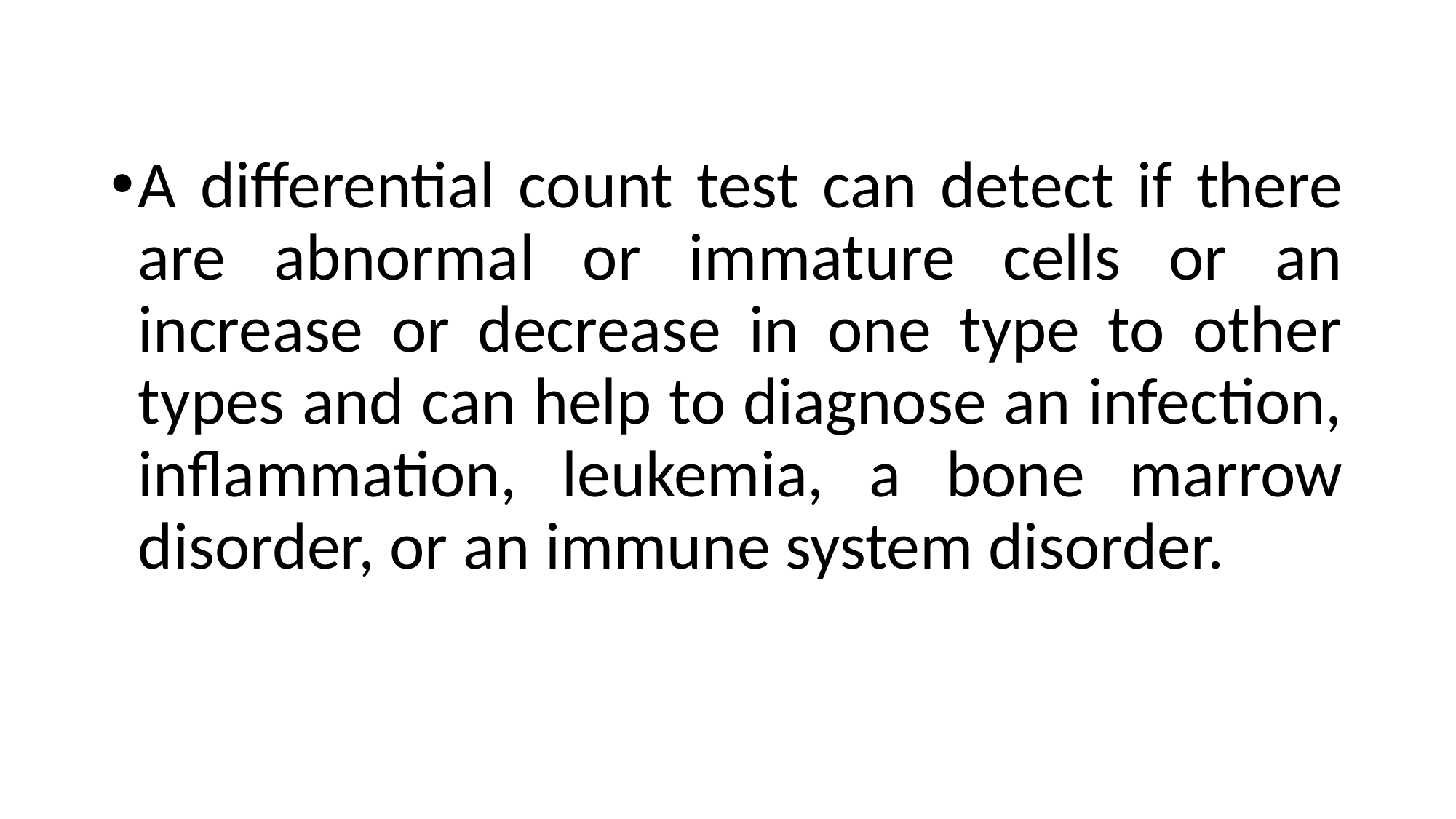

A differential count test can detect if there are abnormal or immature cells or an increase or decrease in one type to other types and can help to diagnose an infection, inflammation, leukemia, a bone marrow disorder, or an immune system disorder.